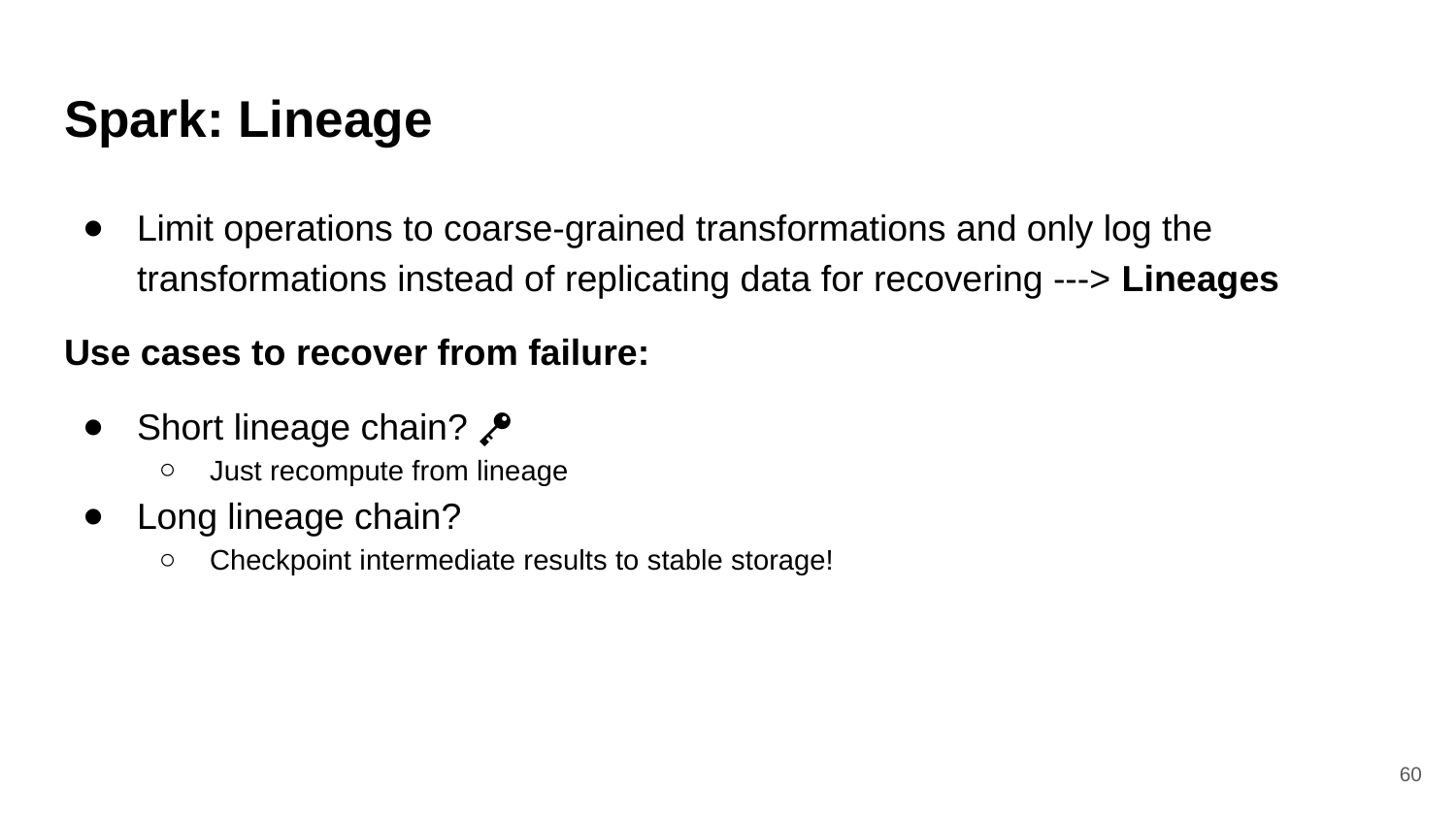

# Spark: Lineage
Limit operations to coarse-grained transformations and only log the transformations instead of replicating data for recovering ---> Lineages
Use cases to recover from failure:
Short lineage chain? 🔑
Just recompute from lineage
Long lineage chain?
Checkpoint intermediate results to stable storage!
60